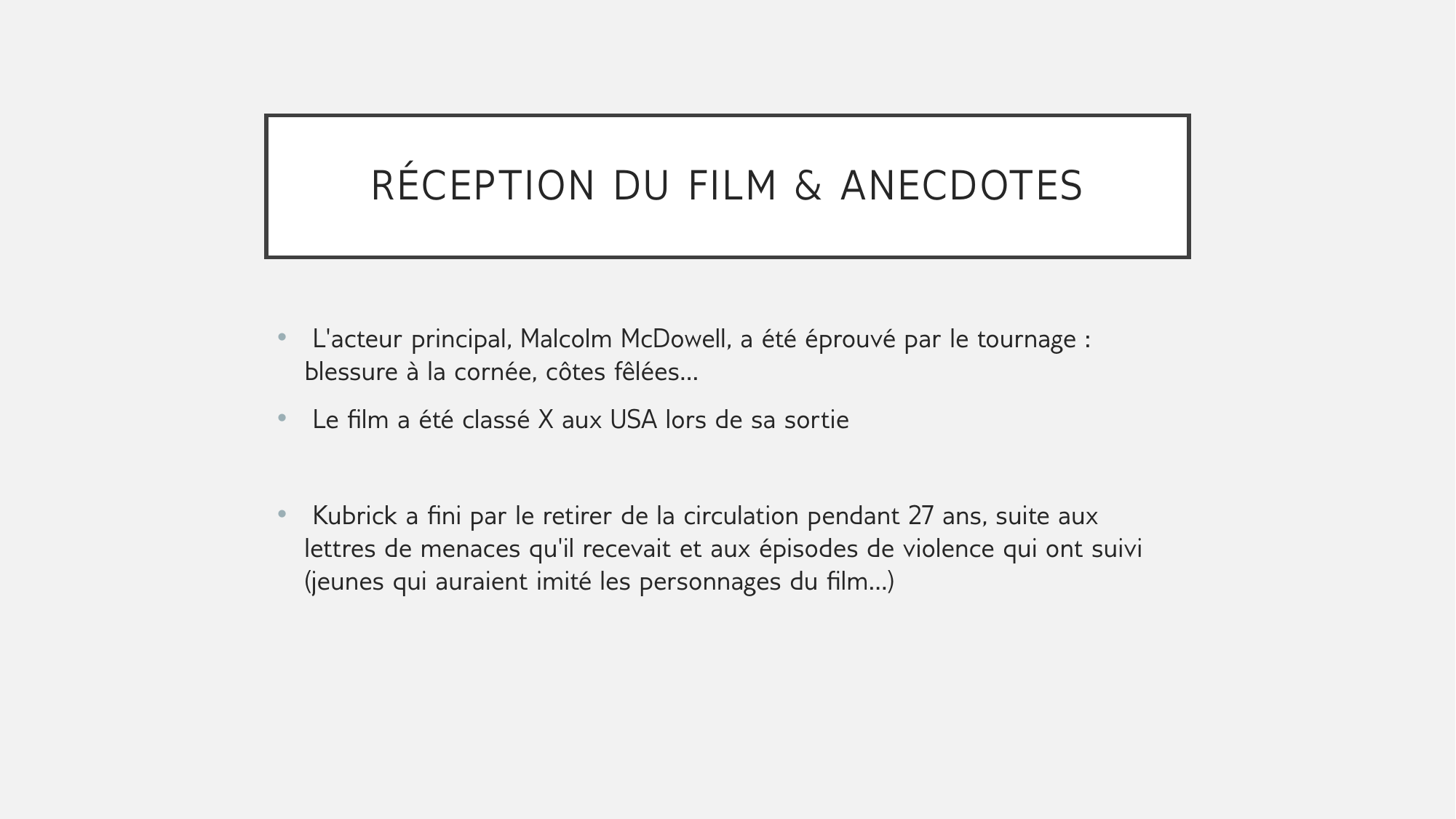

# Réception du film & anecdotes
 L'acteur principal, Malcolm McDowell, a été éprouvé par le tournage : blessure à la cornée, côtes fêlées...
 Le film a été classé X aux USA lors de sa sortie

 Kubrick a fini par le retirer de la circulation pendant 27 ans, suite aux lettres de menaces qu'il recevait et aux épisodes de violence qui ont suivi (jeunes qui auraient imité les personnages du film...)